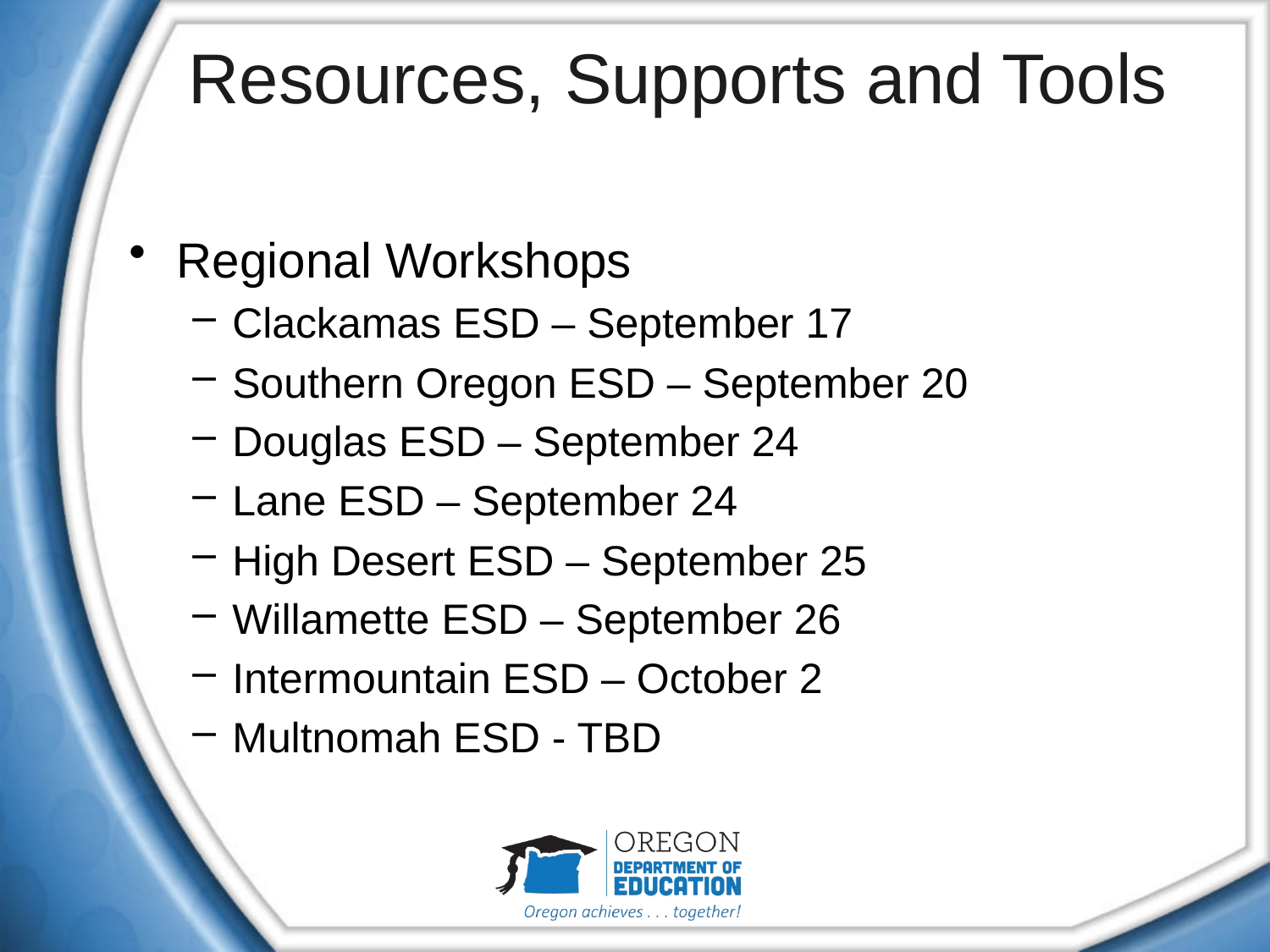

# Resources, Supports and Tools
Regional Workshops
Clackamas ESD – September 17
Southern Oregon ESD – September 20
Douglas ESD – September 24
Lane ESD – September 24
High Desert ESD – September 25
Willamette ESD – September 26
Intermountain ESD – October 2
Multnomah ESD - TBD